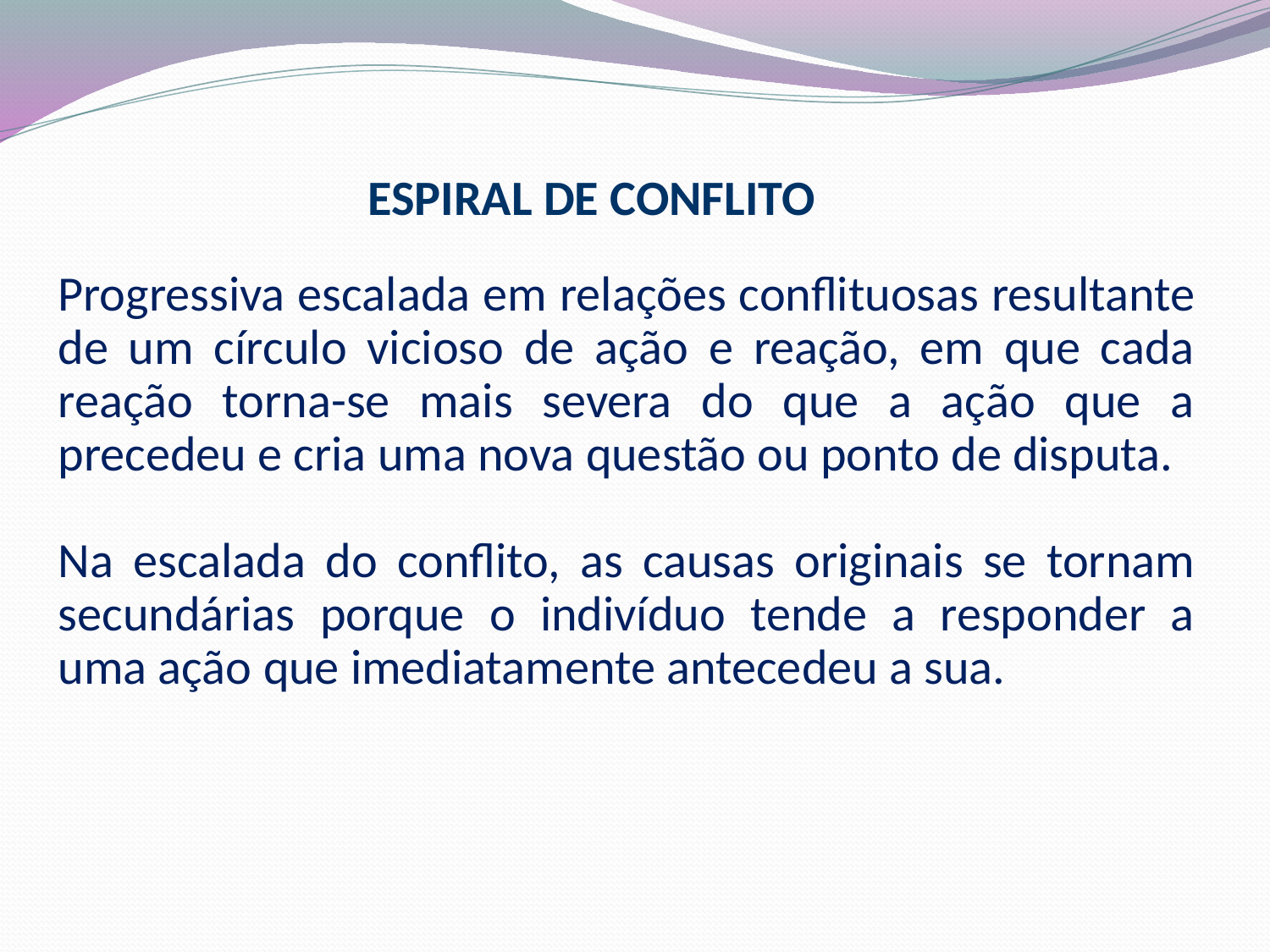

ESPIRAL DE CONFLITO
Progressiva escalada em relações conflituosas resultante de um círculo vicioso de ação e reação, em que cada reação torna-se mais severa do que a ação que a precedeu e cria uma nova questão ou ponto de disputa.

Na escalada do conflito, as causas originais se tornam secundárias porque o indivíduo tende a responder a uma ação que imediatamente antecedeu a sua.